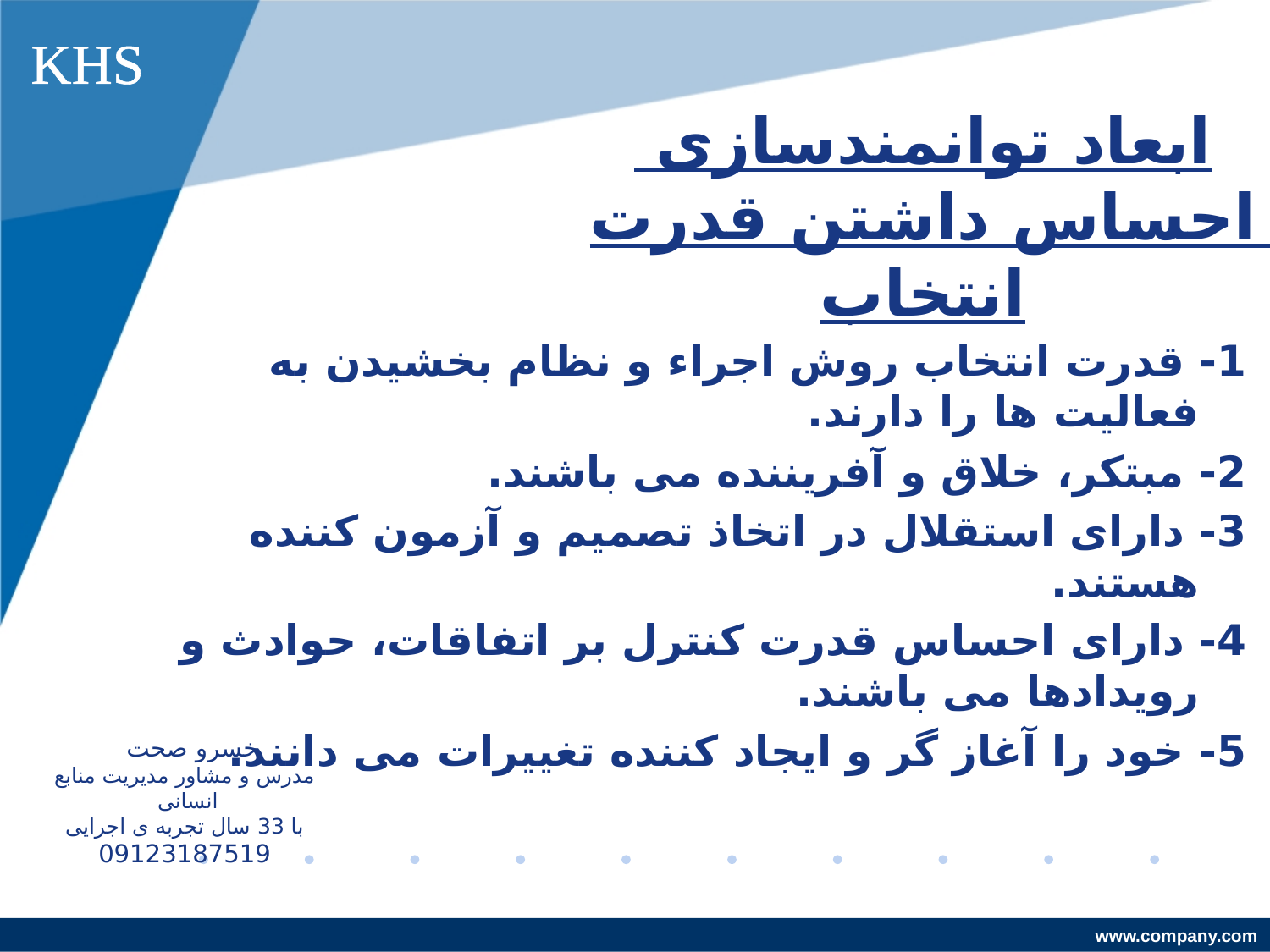

KHS
ابعاد توانمندسازی
احساس داشتن قدرت انتخاب
1- قدرت انتخاب روش اجراء و نظام بخشیدن به فعالیت ها را دارند.
2- مبتکر، خلاق و آفریننده می باشند.
3- دارای استقلال در اتخاذ تصمیم و آزمون کننده هستند.
4- دارای احساس قدرت کنترل بر اتفاقات، حوادث و رویدادها می باشند.
5- خود را آغاز گر و ایجاد کننده تغییرات می دانند.
خسرو صحت
مدرس و مشاور مدیریت منابع انسانی
با 33 سال تجربه ی اجرایی
09123187519